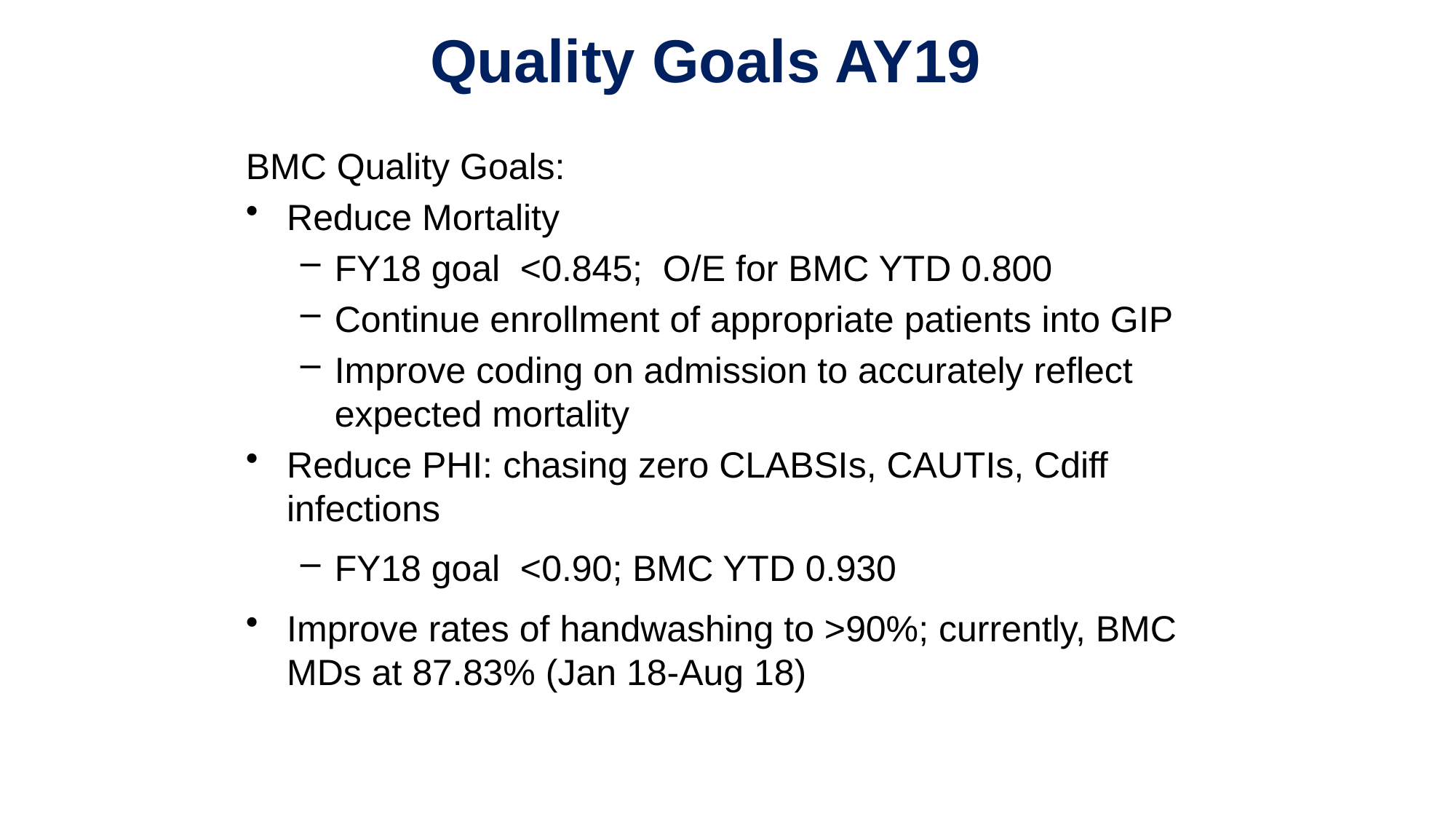

# Quality Goals AY19
BMC Quality Goals:
Reduce Mortality
FY18 goal  <0.845;  O/E for BMC YTD 0.800
Continue enrollment of appropriate patients into GIP
Improve coding on admission to accurately reflect expected mortality
Reduce PHI: chasing zero CLABSIs, CAUTIs, Cdiff infections
FY18 goal  <0.90; BMC YTD 0.930
Improve rates of handwashing to >90%; currently, BMC MDs at 87.83% (Jan 18-Aug 18)